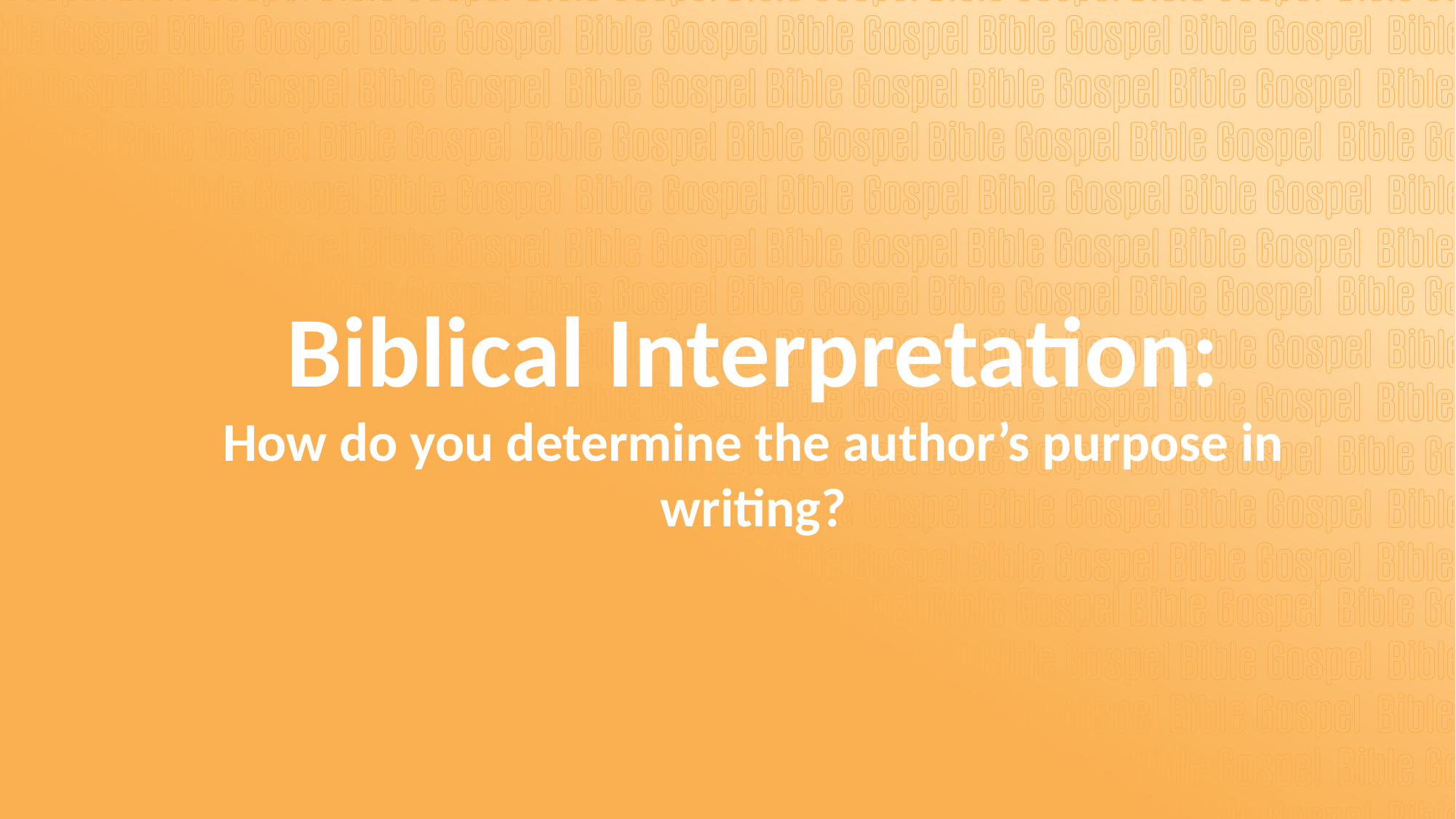

Biblical Interpretation:
How do you determine the author’s purpose in writing?